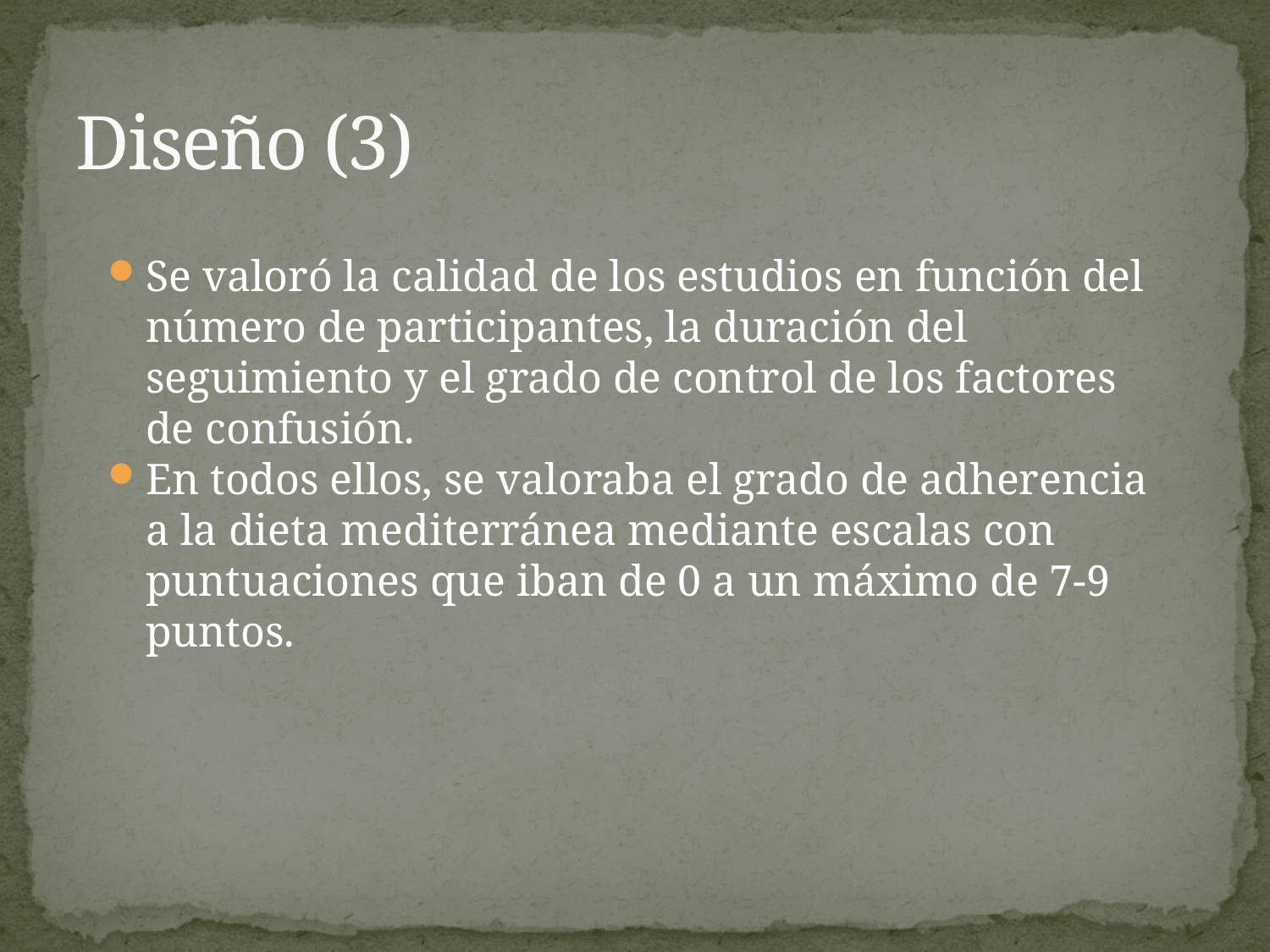

# Diseño (3)
Se valoró la calidad de los estudios en función del número de participantes, la duración del seguimiento y el grado de control de los factores de confusión.
En todos ellos, se valoraba el grado de adherencia a la dieta mediterránea mediante escalas con puntuaciones que iban de 0 a un máximo de 7-9 puntos.